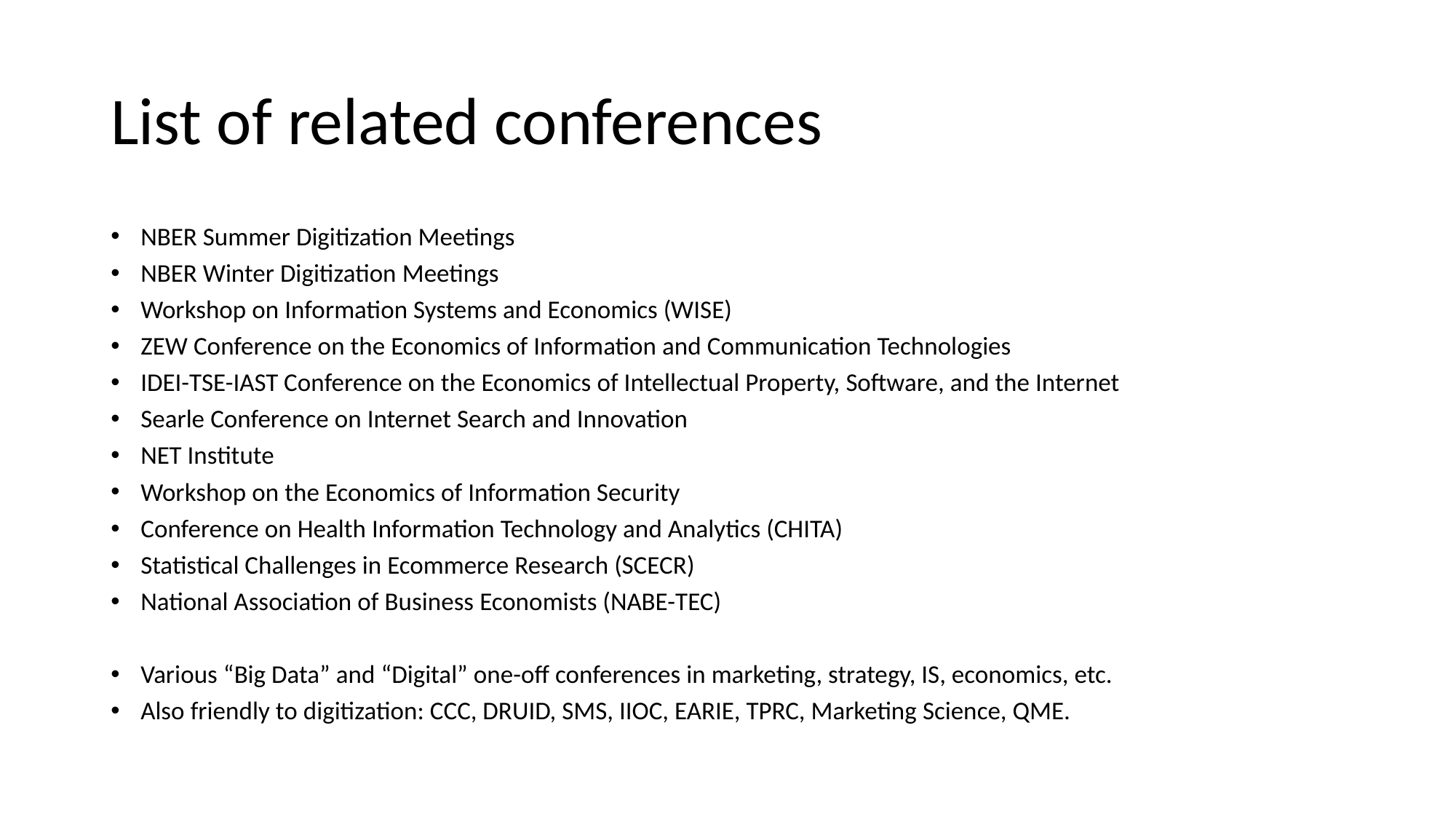

# List of related conferences
NBER Summer Digitization Meetings
NBER Winter Digitization Meetings
Workshop on Information Systems and Economics (WISE)
ZEW Conference on the Economics of Information and Communication Technologies
IDEI-TSE-IAST Conference on the Economics of Intellectual Property, Software, and the Internet
Searle Conference on Internet Search and Innovation
NET Institute
Workshop on the Economics of Information Security
Conference on Health Information Technology and Analytics (CHITA)
Statistical Challenges in Ecommerce Research (SCECR)
National Association of Business Economists (NABE-TEC)

Various “Big Data” and “Digital” one-off conferences in marketing, strategy, IS, economics, etc.
Also friendly to digitization: CCC, DRUID, SMS, IIOC, EARIE, TPRC, Marketing Science, QME.